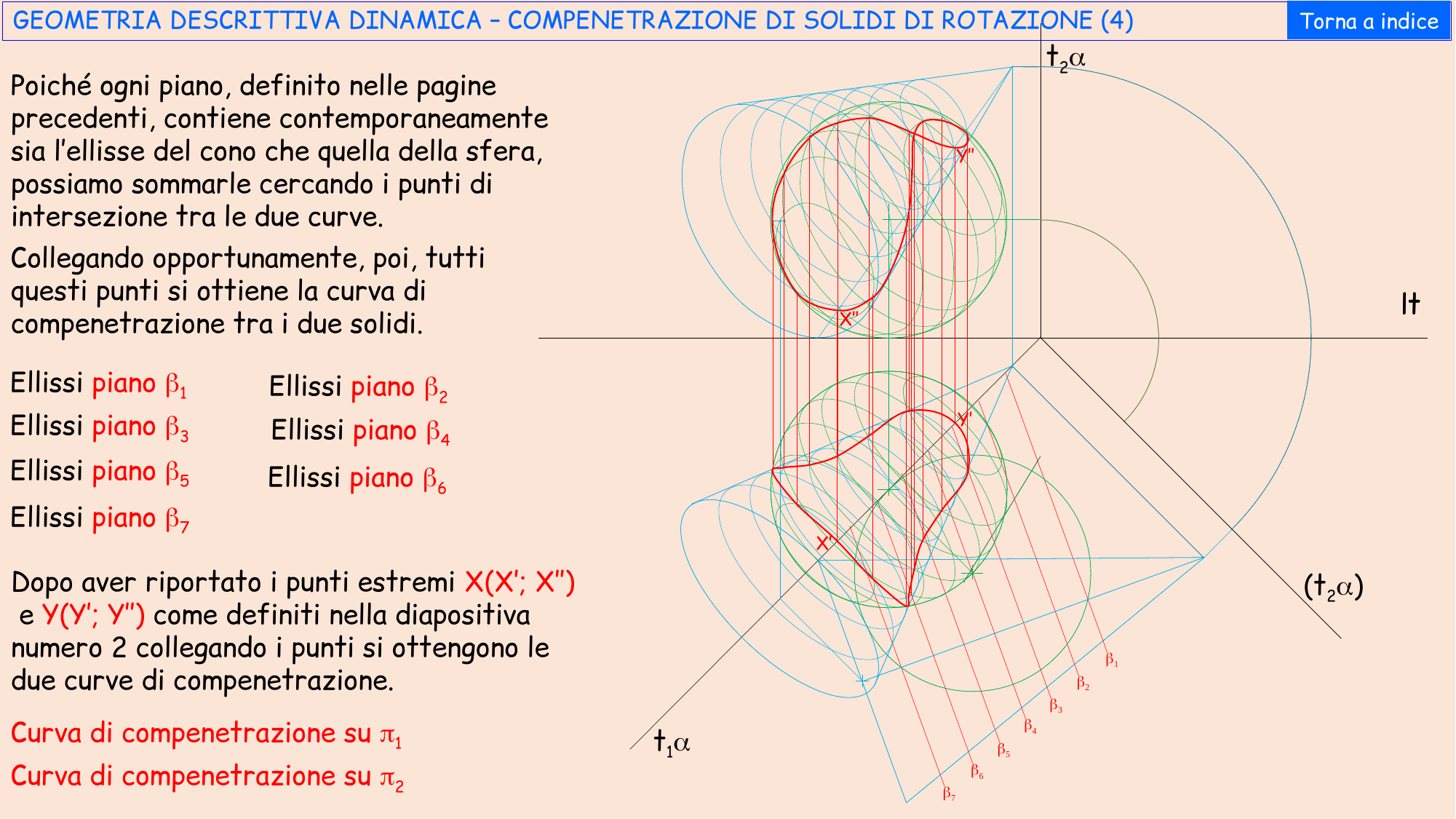

Torna a indice
GEOMETRIA DESCRITTIVA DINAMICA – COMPENETRAZIONE DI SOLIDI DI ROTAZIONE (4)
t2α
Poiché ogni piano, definito nelle pagine precedenti, contiene contemporaneamente sia l’ellisse del cono che quella della sfera, possiamo sommarle cercando i punti di intersezione tra le due curve.

Y’’

Collegando opportunamente, poi, tutti questi punti si ottiene la curva di compenetrazione tra i due solidi.
lt
lt
X’’

Ellissi piano β1

Ellissi piano β2

Y’
Ellissi piano β3
Ellissi piano β4

Ellissi piano β5

Ellissi piano β6

Ellissi piano β7
X’
Dopo aver riportato i punti estremi X(X’; X’’)  e Y(Y’; Y’’) come definiti nella diapositiva numero 2 collegando i punti si ottengono le due curve di compenetrazione.
(t2α)
β1
β2
β3
Curva di compenetrazione su π1
β4
t1α
β5
Curva di compenetrazione su π2
β6
β7